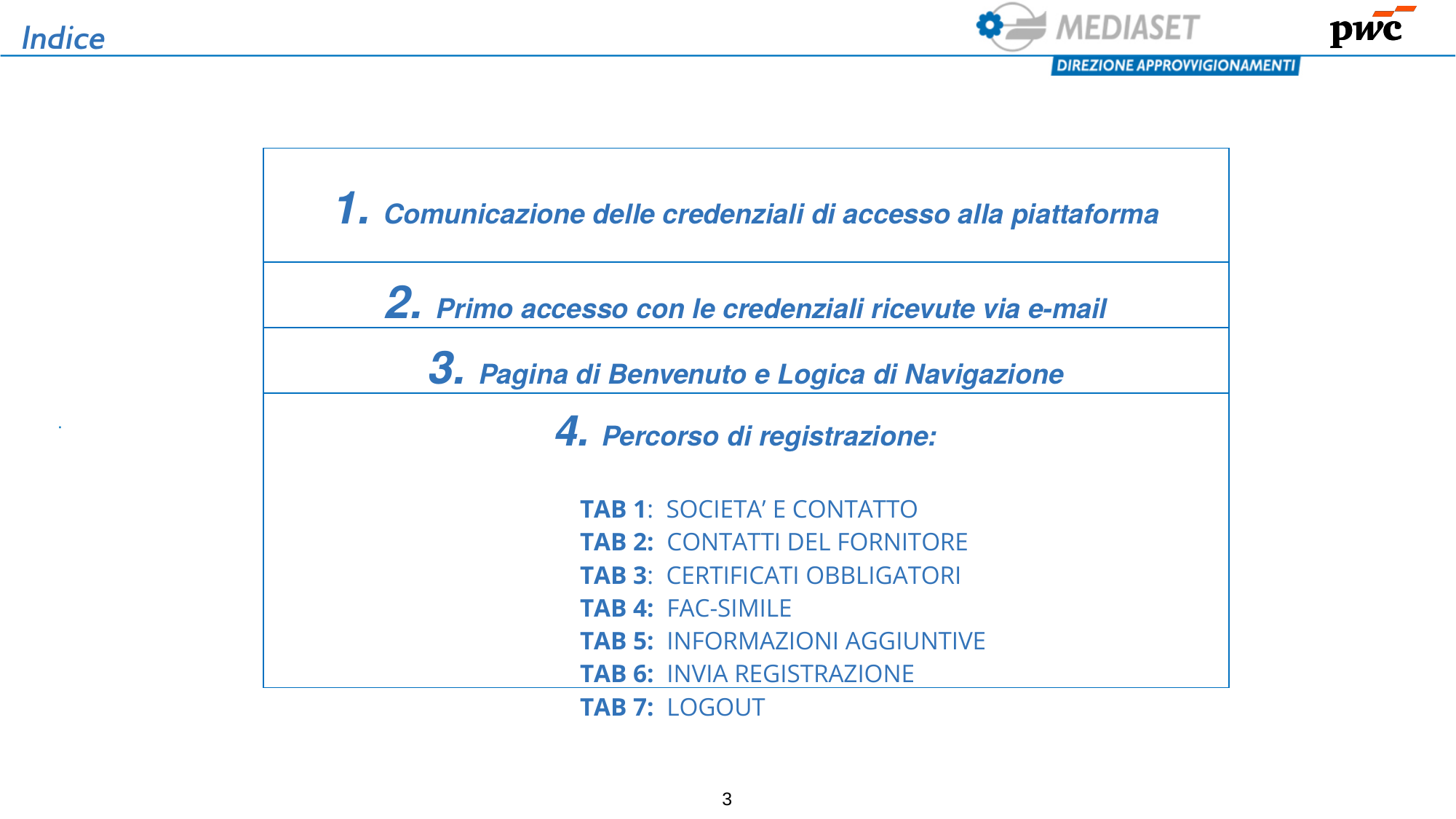

Indice
| 1. Comunicazione delle credenziali di accesso alla piattaforma |
| --- |
| 2. Primo accesso con le credenziali ricevute via e-mail |
| 3. Pagina di Benvenuto e Logica di Navigazione |
| 4. Percorso di registrazione: TAB 1: SOCIETA’ E CONTATTO TAB 2: CONTATTI DEL FORNITORE TAB 3: CERTIFICATI OBBLIGATORI TAB 4: FAC-SIMILE TAB 5: INFORMAZIONI AGGIUNTIVE TAB 6: INVIA REGISTRAZIONE TAB 7: LOGOUT |
3